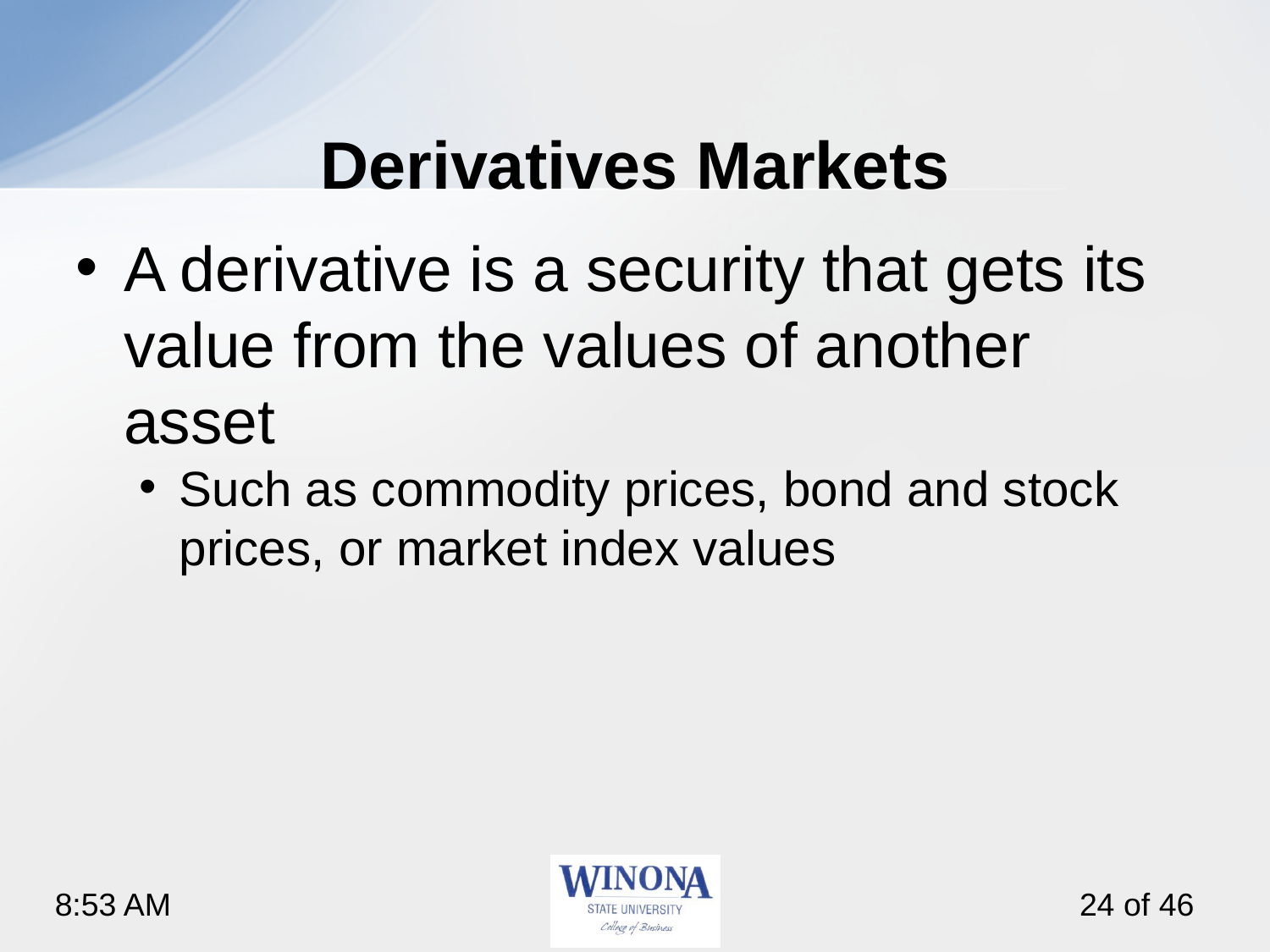

# Derivatives Markets
A derivative is a security that gets its value from the values of another asset
Such as commodity prices, bond and stock prices, or market index values